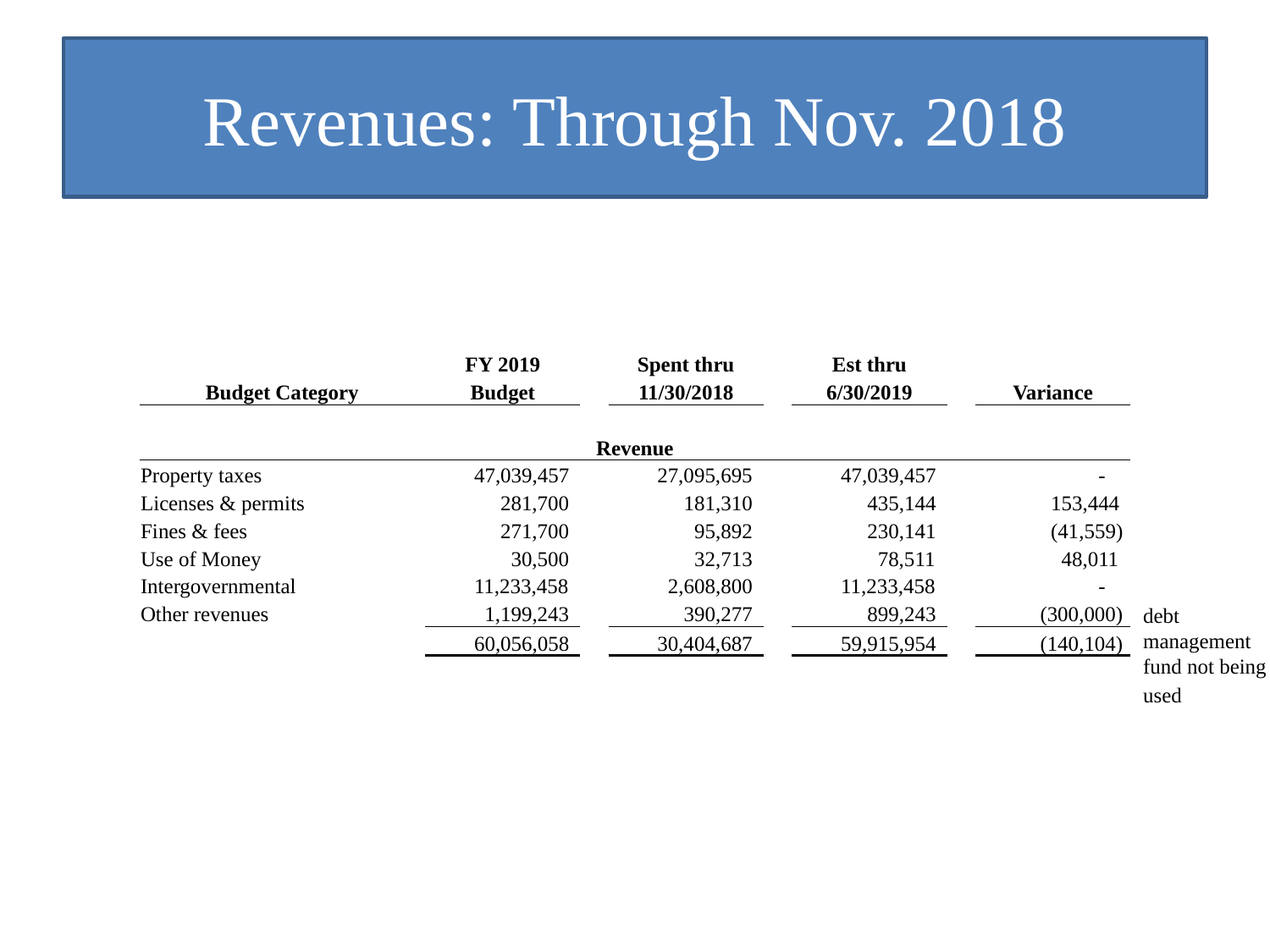

# Revenues: Through Nov. 2018
|  |  |  |  |  |  |  |  |  |  |
| --- | --- | --- | --- | --- | --- | --- | --- | --- | --- |
|  |  |  | FY 2019 |  | Spent thru |  | Est thru |  |  |
| Budget Category |  |  | Budget |  | 11/30/2018 |  | 6/30/2019 |  | Variance |
|  |  |  |  |  |  |  |  |  |  |
| Revenue |  |  |  |  |  |  |  |  |  |
| Property taxes |  |  | 47,039,457 |  | 27,095,695 |  | 47,039,457 |  | - |
| Licenses & permits |  |  | 281,700 |  | 181,310 |  | 435,144 |  | 153,444 |
| Fines & fees |  |  | 271,700 |  | 95,892 |  | 230,141 |  | (41,559) |
| Use of Money |  |  | 30,500 |  | 32,713 |  | 78,511 |  | 48,011 |
| Intergovernmental |  |  | 11,233,458 |  | 2,608,800 |  | 11,233,458 |  | - |
| Other revenues |  |  | 1,199,243 |  | 390,277 |  | 899,243 |  | (300,000) |
|  |  |  | 60,056,058 |  | 30,404,687 |  | 59,915,954 |  | (140,104) |
debt management fund not being used